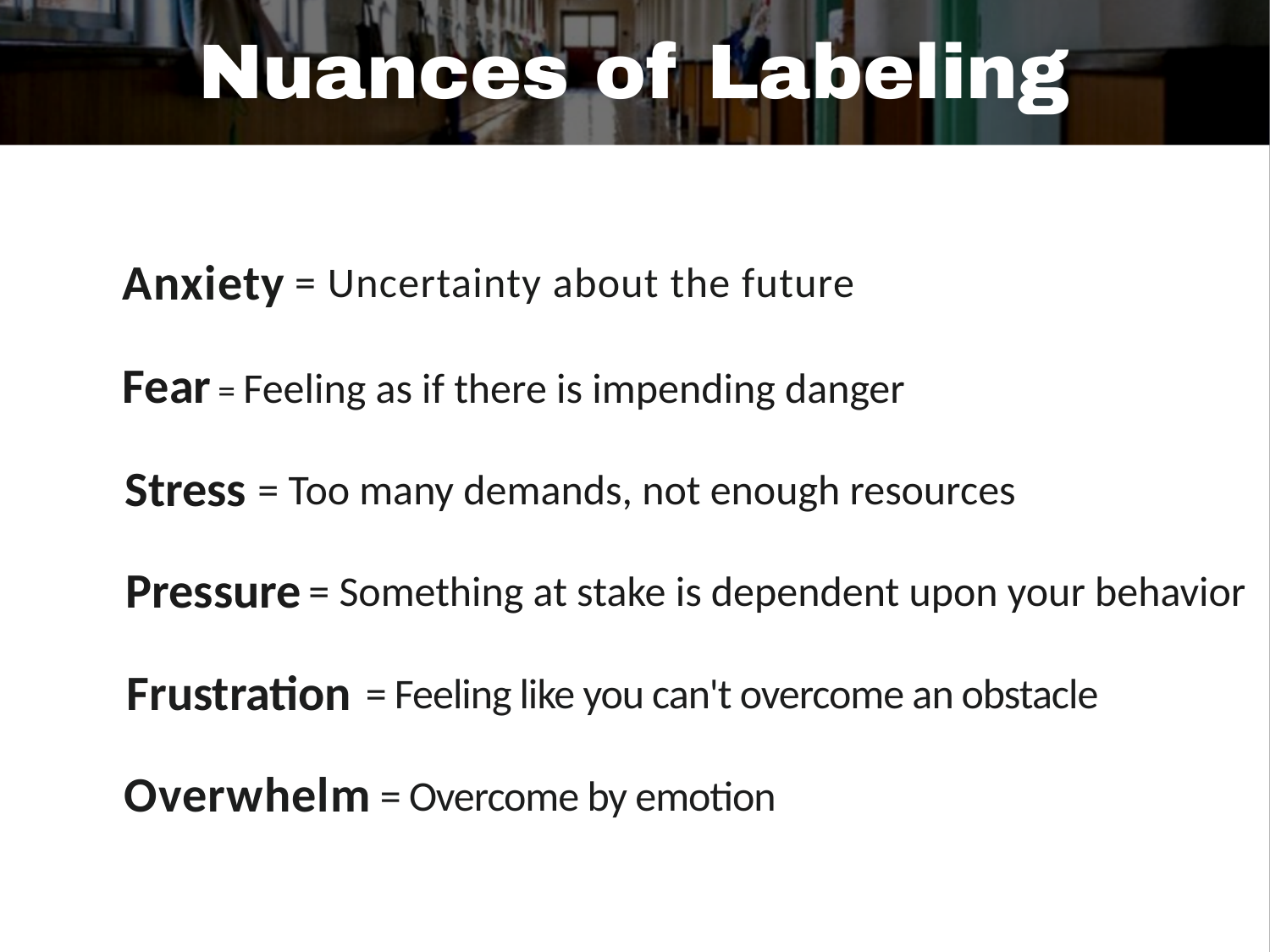

# Nuances of Labeling
Anxiety = Uncertainty about the future

Fear = Feeling as if there is impending danger

Stress = Too many demands, not enough resources

Pressure = Something at stake is dependent upon your behavior

Frustration  = Feeling like you can't overcome an obstacle

Overwhelm = Overcome by emotion
Anxiety
Fear

Stress

Pressure

Frustration

Overwhelm